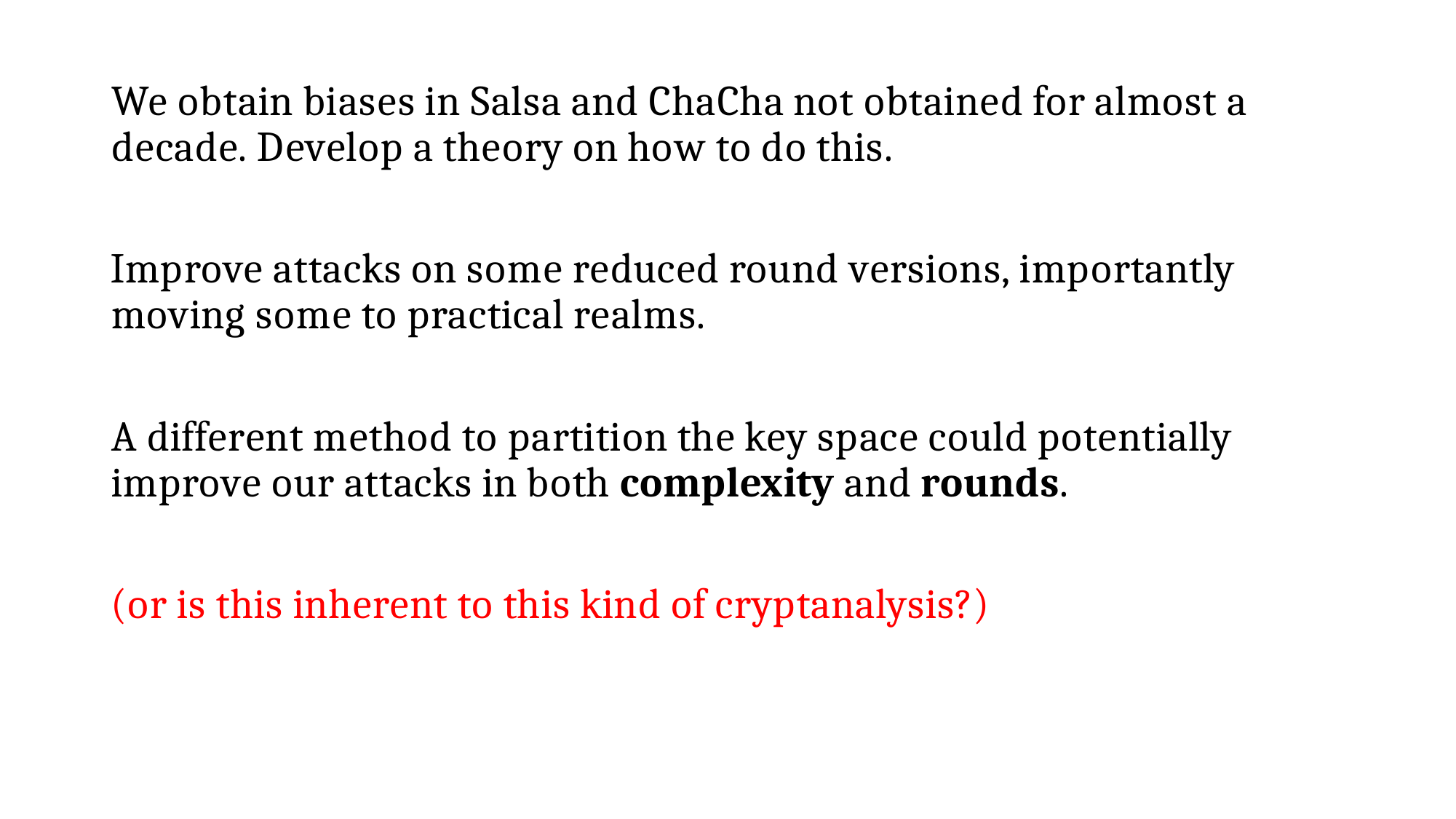

We obtain biases in Salsa and ChaCha not obtained for almost a decade. Develop a theory on how to do this.

Improve attacks on some reduced round versions, importantly moving some to practical realms.

A different method to partition the key space could potentially improve our attacks in both complexity and rounds.

(or is this inherent to this kind of cryptanalysis?)